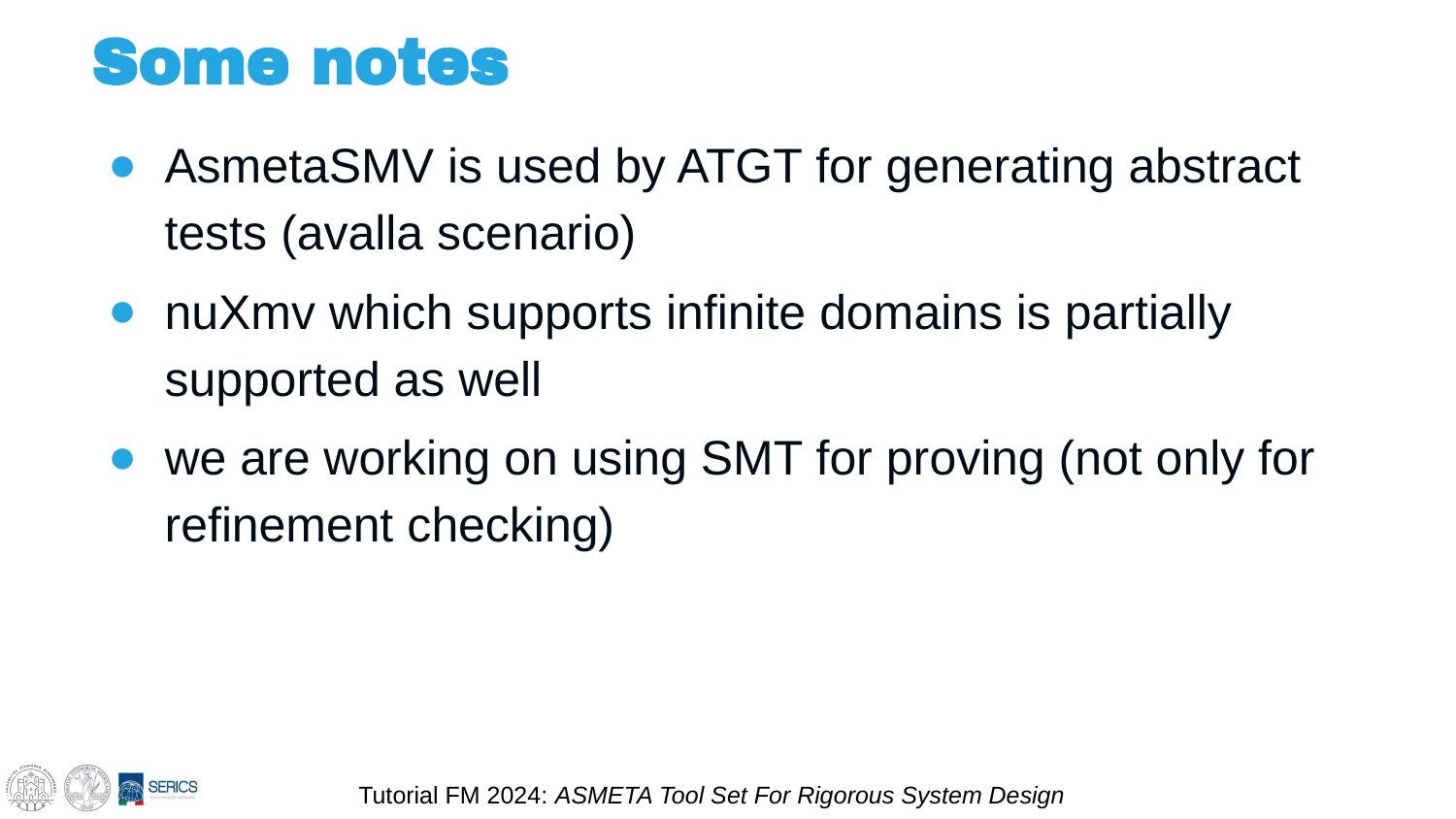

# Some notes
AsmetaSMV is used by ATGT for generating abstract tests (avalla scenario)
nuXmv which supports infinite domains is partially supported as well
we are working on using SMT for proving (not only for refinement checking)